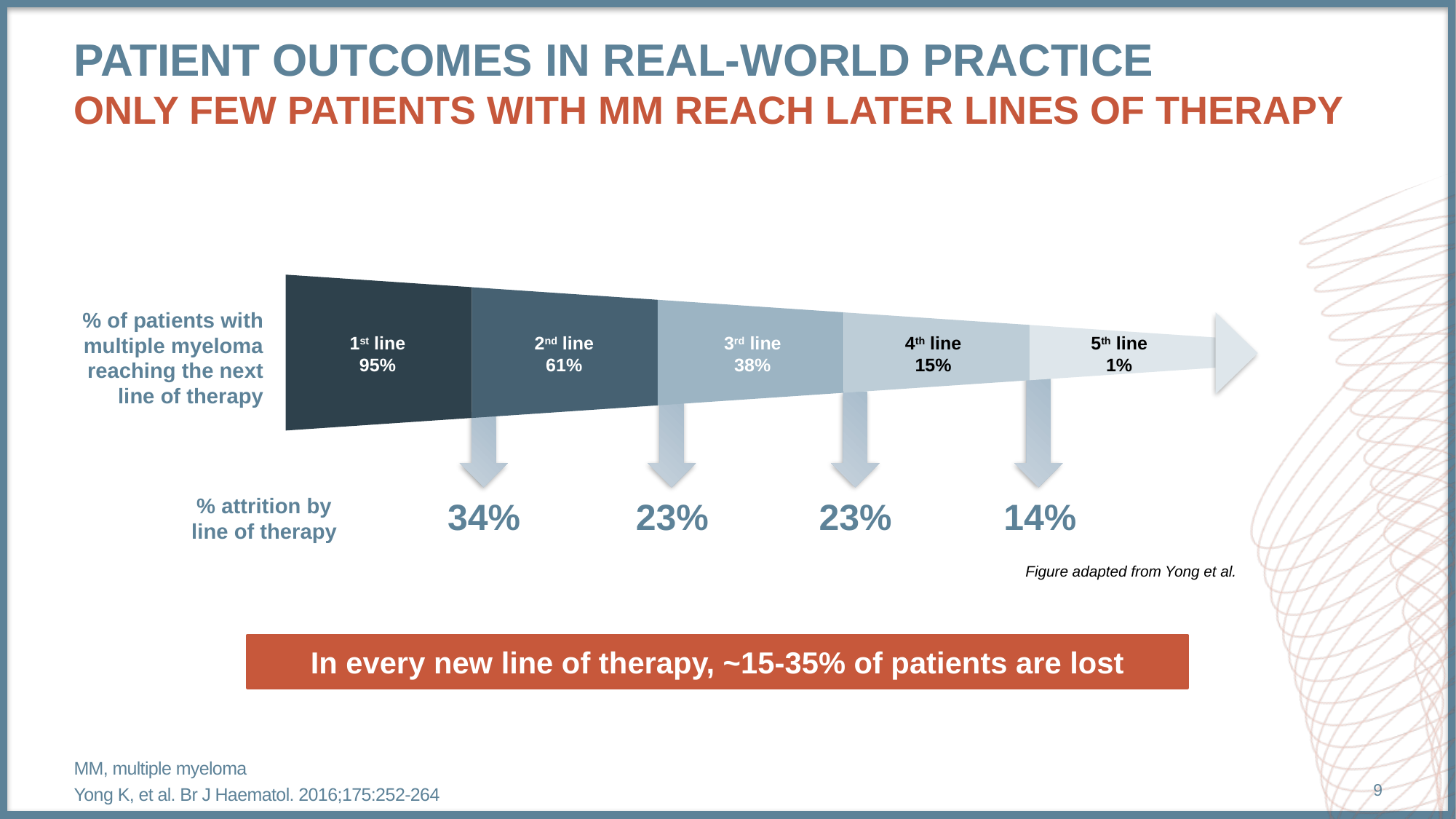

# Patient outcomes in real-world practice Only few patients with MM reach later lines of therapy

% of patients with multiple myeloma reaching the next line of therapy
1st line
95%
2nd line
61%
3rd line
38%
4th line
15%
5th line
1%

34%
23%
23%
14%
% attrition by line of therapy
Figure adapted from Yong et al.
In every new line of therapy, ~15-35% of patients are lost
MM, multiple myeloma
Yong K, et al. Br J Haematol. 2016;175:252-264
9